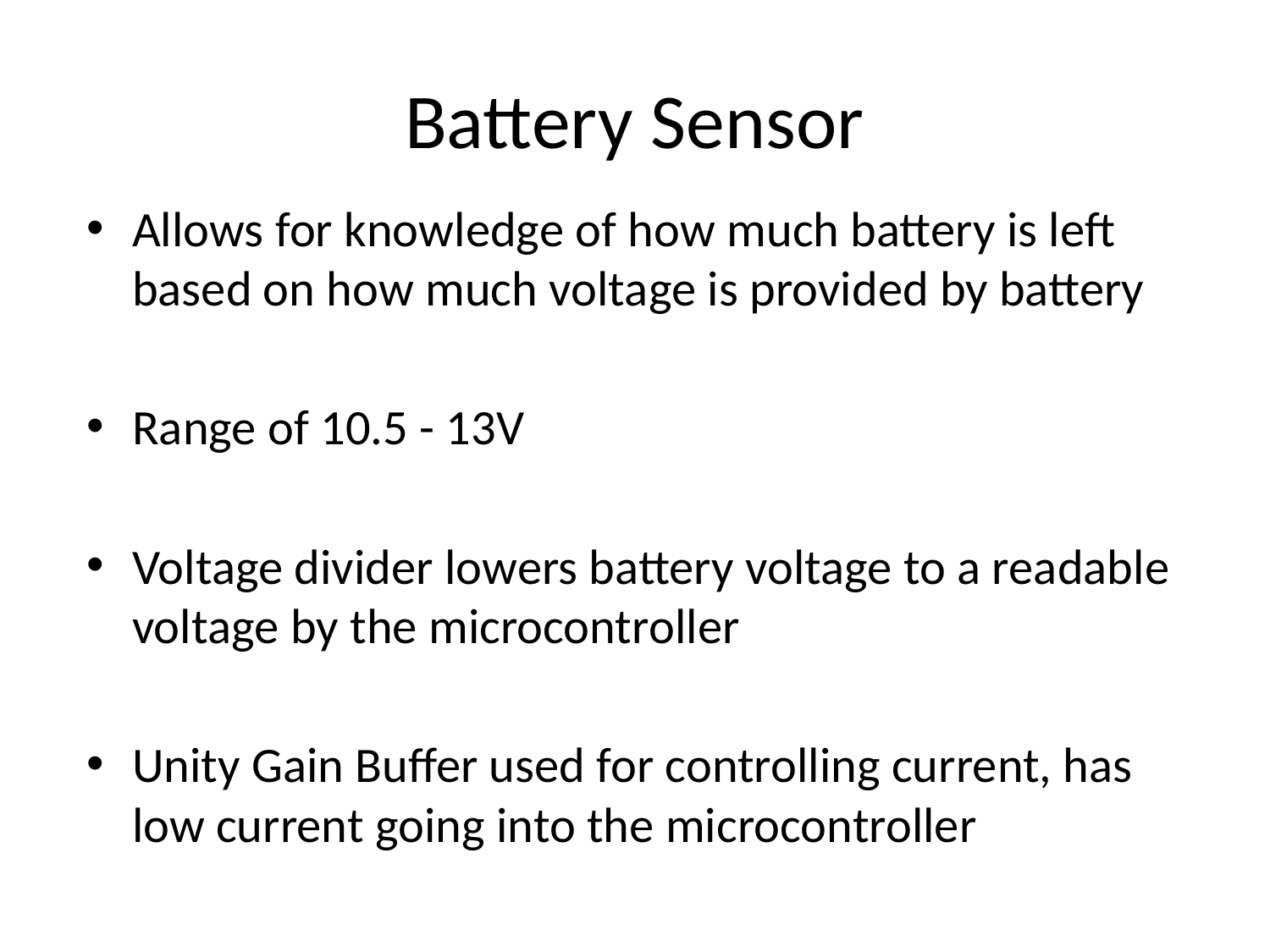

# Battery Sensor
Allows for knowledge of how much battery is left based on how much voltage is provided by battery

Range of 10.5 - 13V

Voltage divider lowers battery voltage to a readable voltage by the microcontroller

Unity Gain Buffer used for controlling current, has low current going into the microcontroller